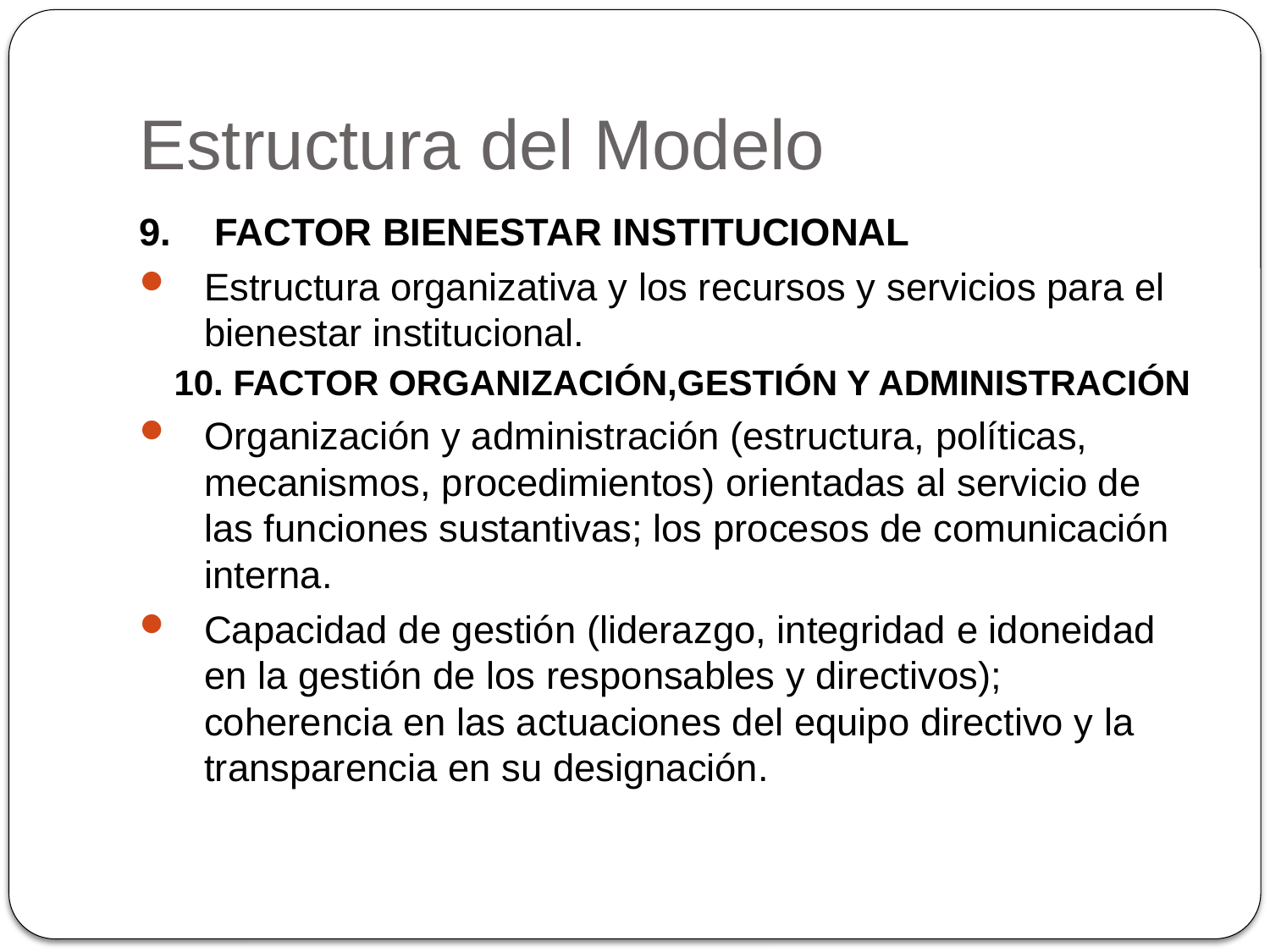

# Estructura del Modelo
9.    FACTOR BIENESTAR INSTITUCIONAL
Estructura organizativa y los recursos y servicios para el bienestar institucional.
10. FACTOR ORGANIZACIÓN,GESTIÓN Y ADMINISTRACIÓN
Organización y administración (estructura, políticas, mecanismos, procedimientos) orientadas al servicio de las funciones sustantivas; los procesos de comunicación interna.
Capacidad de gestión (liderazgo, integridad e idoneidad en la gestión de los responsables y directivos); coherencia en las actuaciones del equipo directivo y la transparencia en su designación.